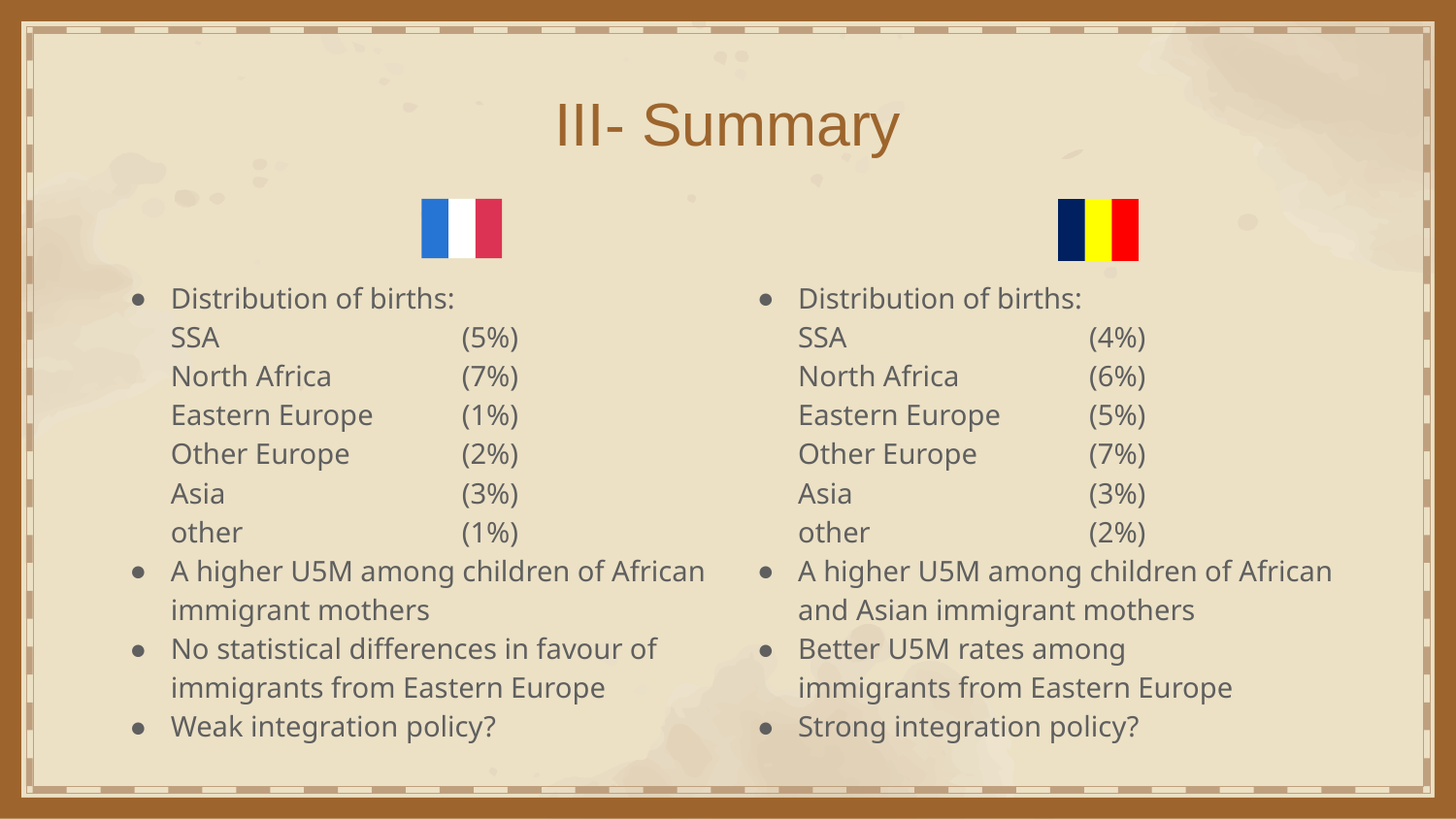

# III- Summary

Distribution of births:
SSA 		(5%)
North Africa 	(7%)
Eastern Europe 	(1%)
Other Europe 	(2%)
Asia 		(3%)
other 		(1%)
A higher U5M among children of African immigrant mothers
No statistical differences in favour of immigrants from Eastern Europe
Weak integration policy?
Distribution of births:
SSA 		(4%)
North Africa 	(6%)
Eastern Europe 	(5%)
Other Europe 	(7%)
Asia		(3%)
other 		(2%)
A higher U5M among children of African and Asian immigrant mothers
Better U5M rates among
immigrants from Eastern Europe
Strong integration policy?